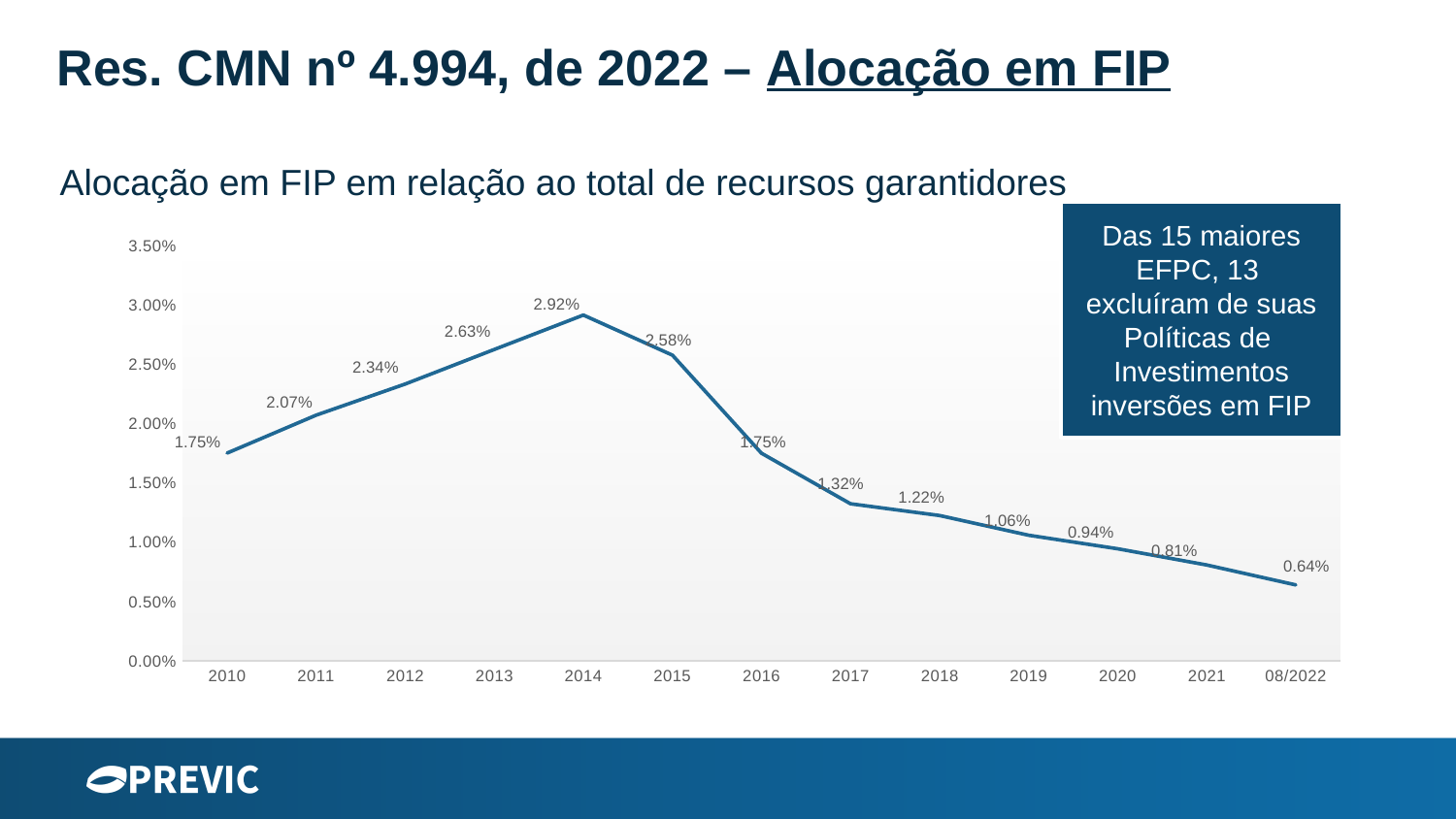

Res. CMN nº 4.994, de 2022 – Alocação em FIP

### Chart

| Category |  |
|---|---|
| 2010 | 0.01751880459052943 |
| 2011 | 0.020725286053599384 |
| 2012 | 0.023351902585462558 |
| 2013 | 0.02626378085528243 |
| 2014 | 0.02916453023281026 |
| 2015 | 0.025783616052362197 |
| 2016 | 0.017506936702327565 |
| 2017 | 0.013240489540977578 |
| 2018 | 0.012248149494990005 |
| 2019 | 0.010584783869195447 |
| 2020 | 0.009447293037359942 |
| 2021 | 0.00807879660057081 |
| 08/2022 | 0.006395444289417698 |
Alocação em FIP em relação ao total de recursos garantidores
Das 15 maiores EFPC, 13  excluíram de suas Políticas de  Investimentos inversões em FIP